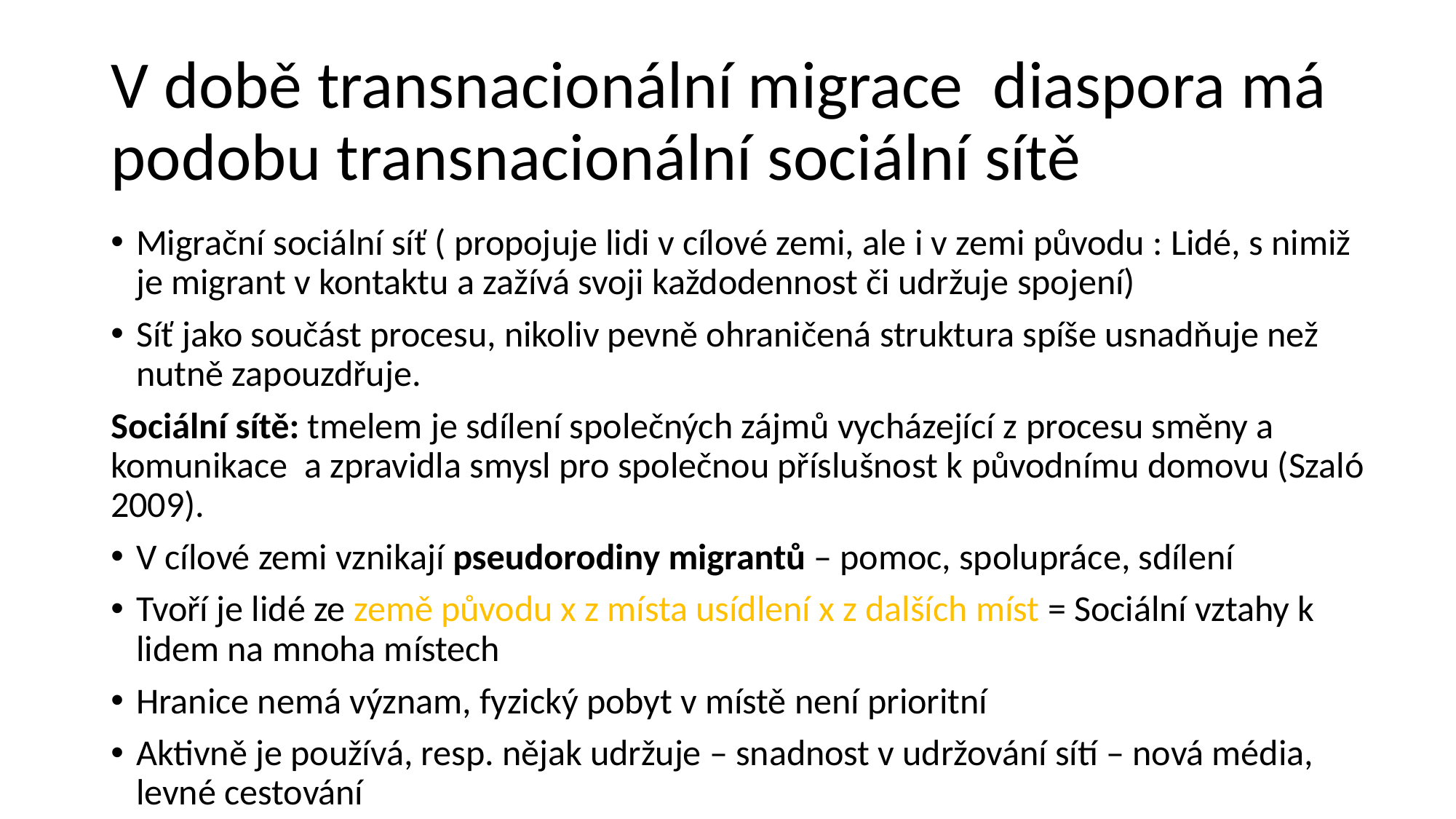

# V době transnacionální migrace  diaspora má podobu transnacionální sociální sítě
Migrační sociální síť ( propojuje lidi v cílové zemi, ale i v zemi původu : Lidé, s nimiž je migrant v kontaktu a zažívá svoji každodennost či udržuje spojení)
Síť jako součást procesu, nikoliv pevně ohraničená struktura spíše usnadňuje než nutně zapouzdřuje.
Sociální sítě: tmelem je sdílení společných zájmů vycházející z procesu směny a komunikace  a zpravidla smysl pro společnou příslušnost k původnímu domovu (Szaló 2009).
V cílové zemi vznikají pseudorodiny migrantů – pomoc, spolupráce, sdílení
Tvoří je lidé ze země původu x z místa usídlení x z dalších míst = Sociální vztahy k lidem na mnoha místech
Hranice nemá význam, fyzický pobyt v místě není prioritní
Aktivně je používá, resp. nějak udržuje – snadnost v udržování sítí – nová média, levné cestování